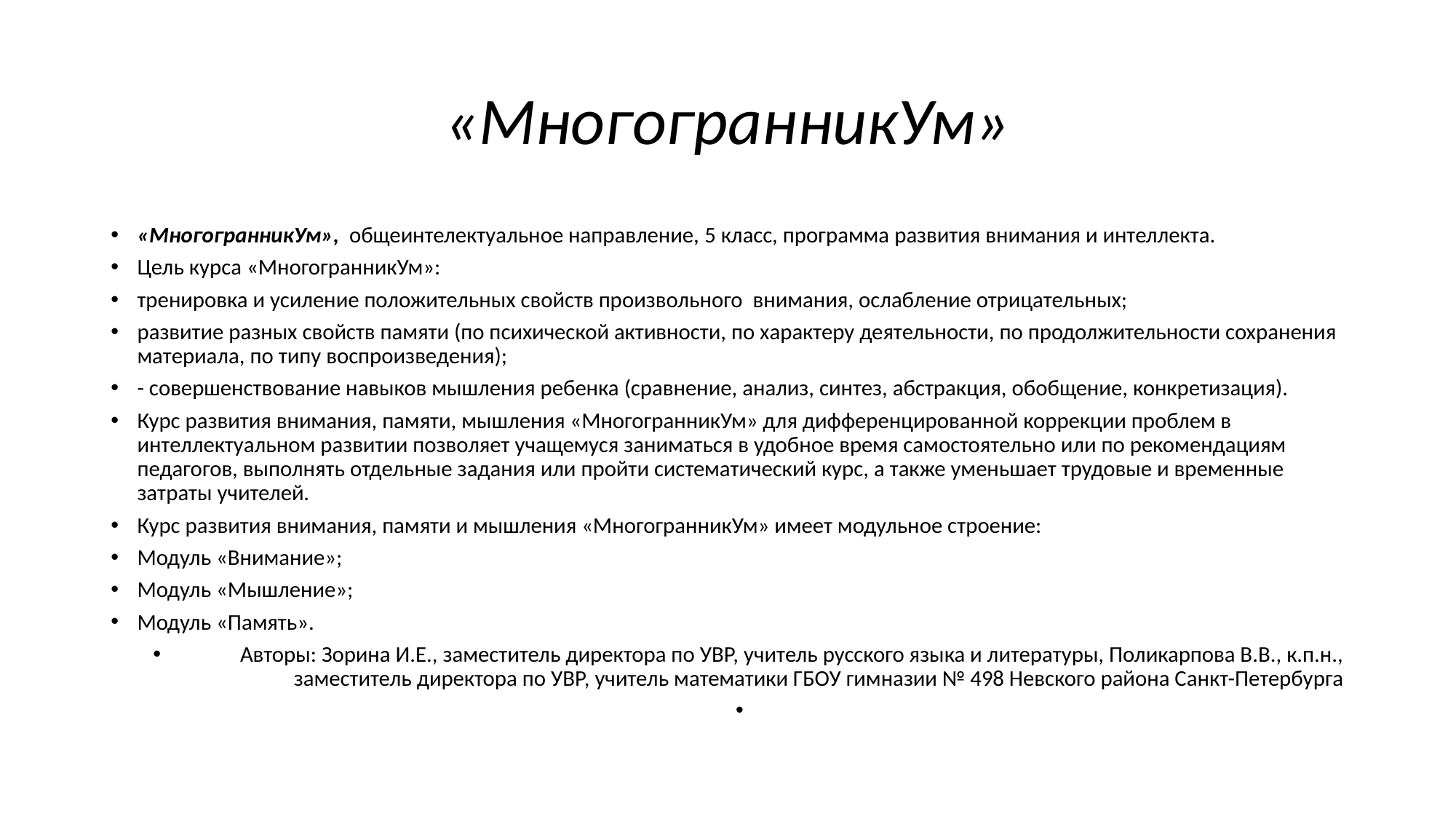

# «МногогранникУм»
«МногогранникУм»,  общеинтелектуальное направление, 5 класс, программа развития внимания и интеллекта.
Цель курса «МногогранникУм»:
тренировка и усиление положительных свойств произвольного  внимания, ослабление отрицательных;
развитие разных свойств памяти (по психической активности, по характеру деятельности, по продолжительности сохранения материала, по типу воспроизведения);
- совершенствование навыков мышления ребенка (сравнение, анализ, синтез, абстракция, обобщение, конкретизация).
Курс развития внимания, памяти, мышления «МногогранникУм» для дифференцированной коррекции проблем в интеллектуальном развитии позволяет учащемуся заниматься в удобное время самостоятельно или по рекомендациям педагогов, выполнять отдельные задания или пройти систематический курс, а также уменьшает трудовые и временные затраты учителей.
Курс развития внимания, памяти и мышления «МногогранникУм» имеет модульное строение:
Модуль «Внимание»;
Модуль «Мышление»;
Модуль «Память».
Авторы: Зорина И.Е., заместитель директора по УВР, учитель русского языка и литературы, Поликарпова В.В., к.п.н., заместитель директора по УВР, учитель математики ГБОУ гимназии № 498 Невского района Санкт-Петербурга